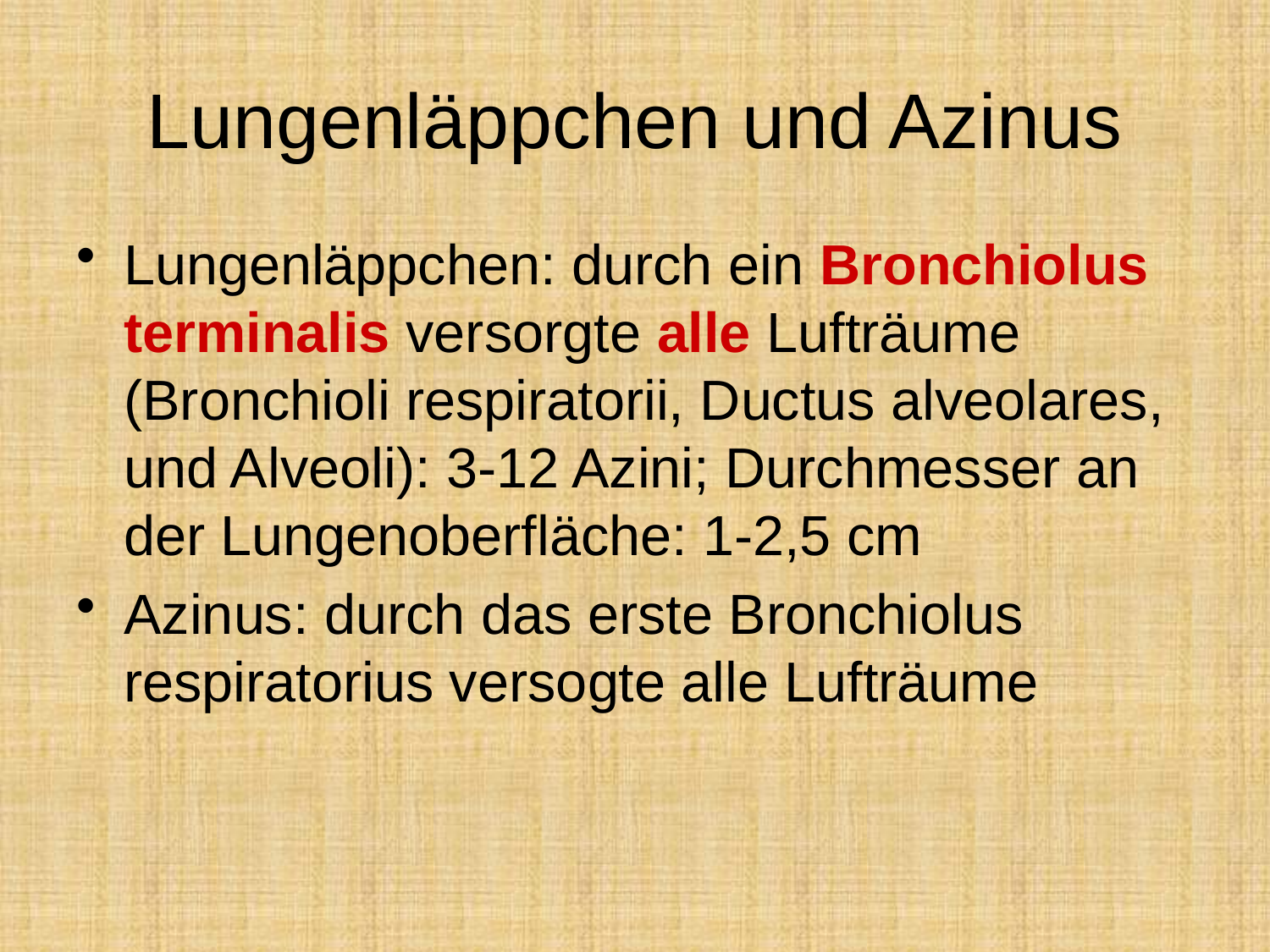

# Lungenläppchen und Azinus
Lungenläppchen: durch ein Bronchiolus terminalis versorgte alle Lufträume (Bronchioli respiratorii, Ductus alveolares, und Alveoli): 3-12 Azini; Durchmesser an der Lungenoberfläche: 1-2,5 cm
Azinus: durch das erste Bronchiolus respiratorius versogte alle Lufträume